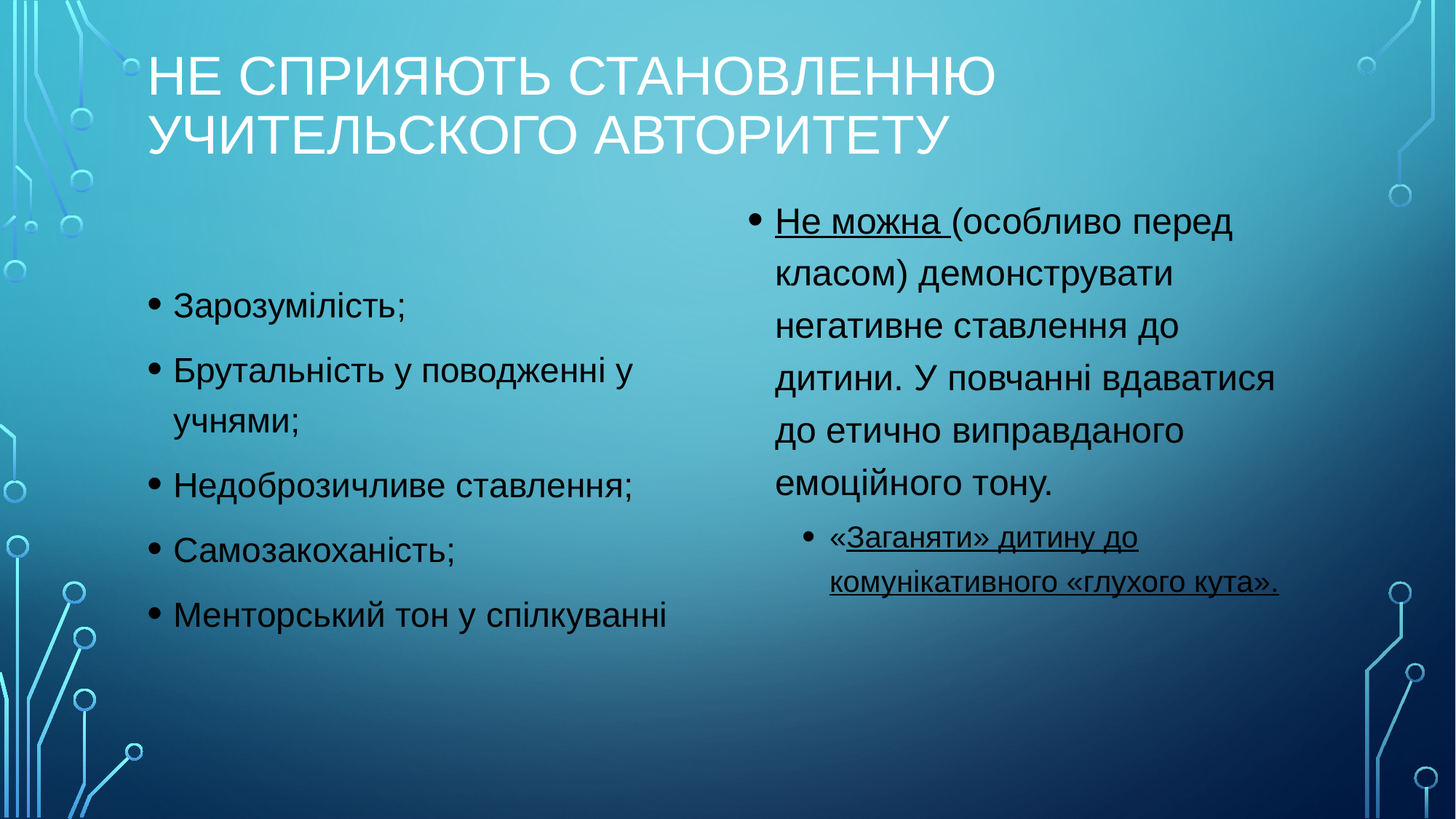

# Не сприяють становленню учительского авторитету
Не можна (особливо перед класом) демонструвати негативне ставлення до дитини. У повчанні вдаватися до етично виправданого емоційного тону.
«Заганяти» дитину до комунікативного «глухого кута».
Зарозумілість;
Брутальність у поводженні у учнями;
Недоброзичливе ставлення;
Самозакоханість;
Менторський тон у спілкуванні